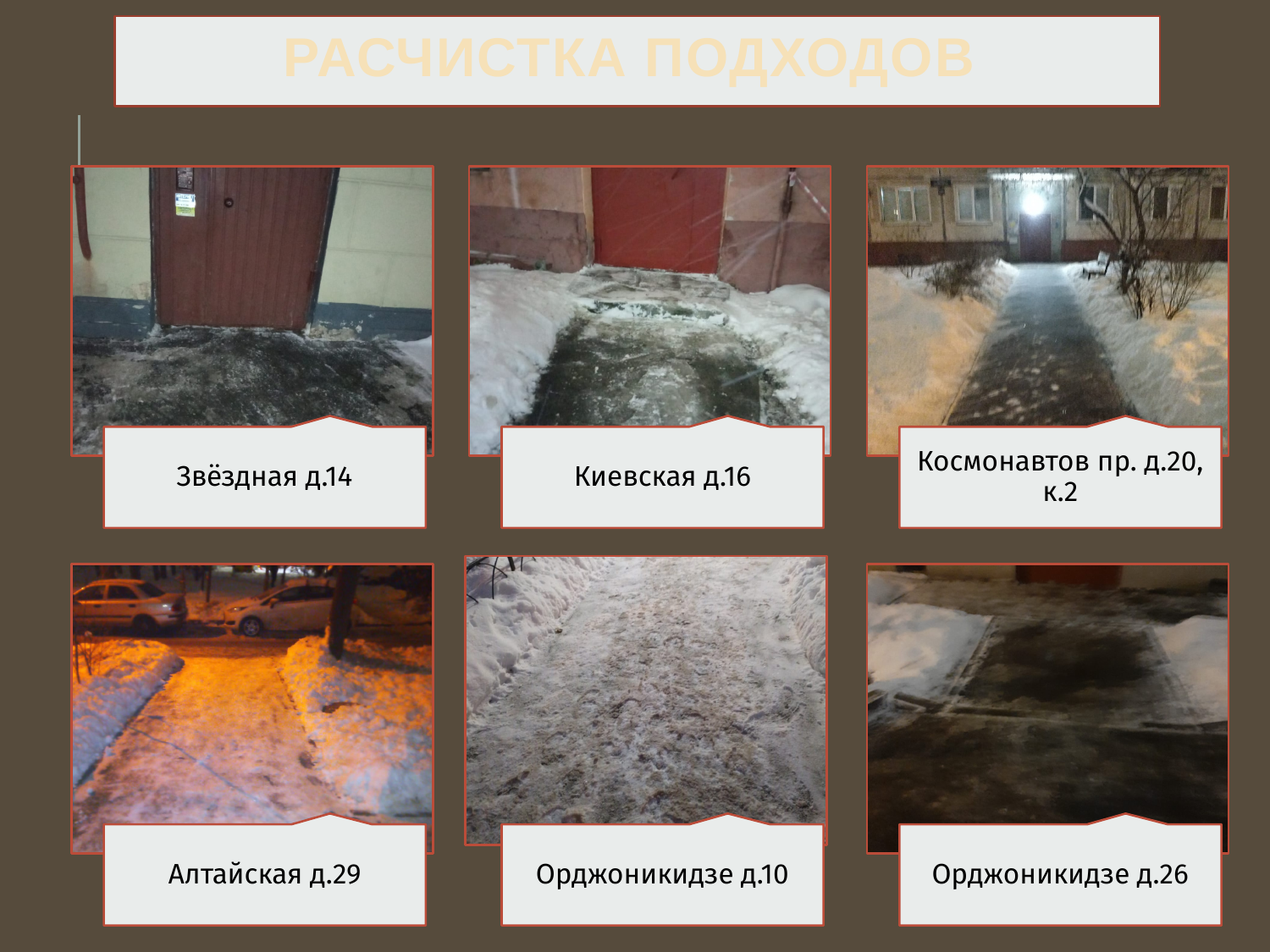

# Расчистка подходов
Звёздная д.14
Киевская д.16
Космонавтов пр. д.20, к.2
Алтайская д.29
Орджоникидзе д.10
Орджоникидзе д.26